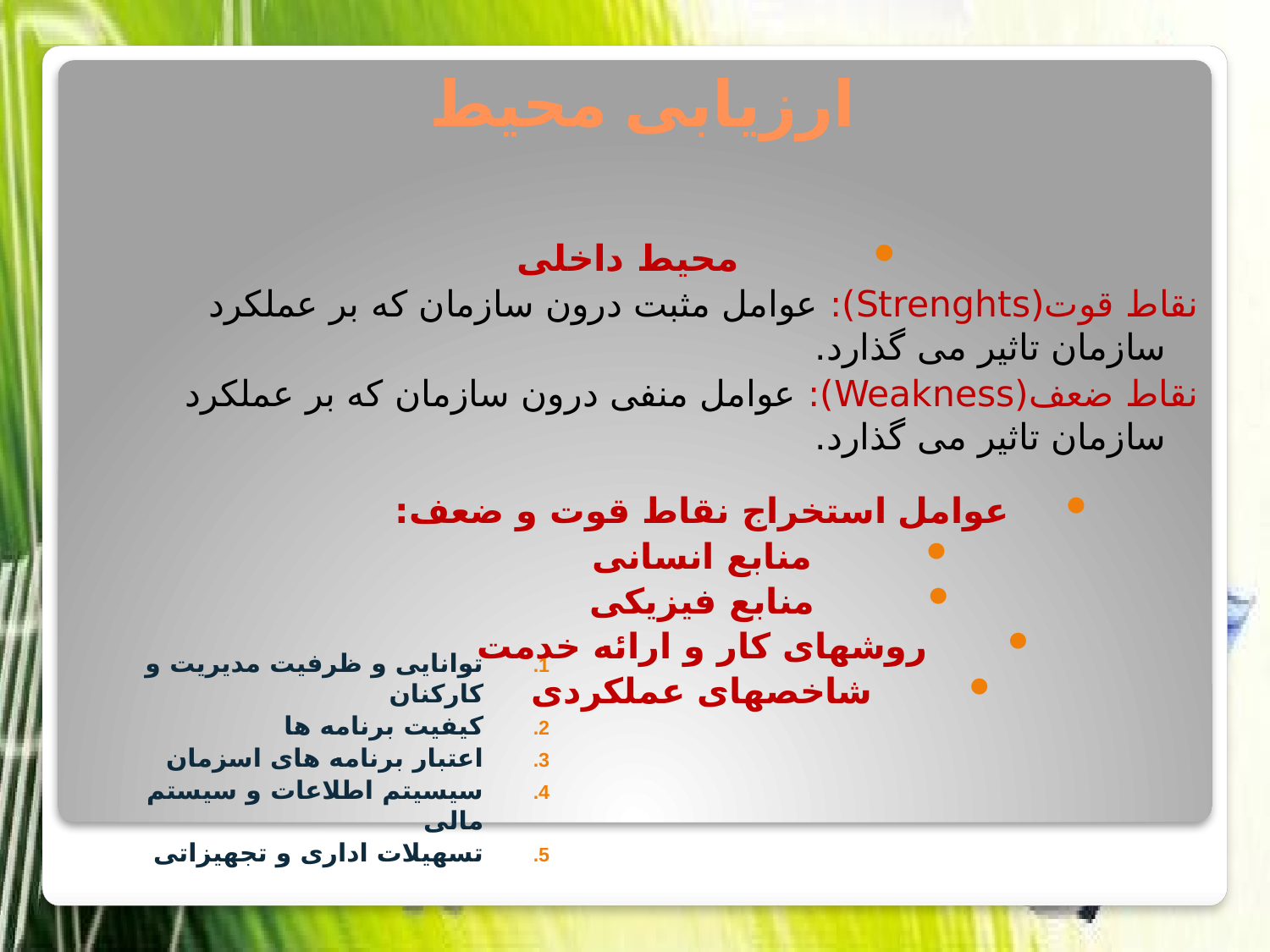

# ارزیابی محیط
محیط داخلی
نقاط قوت(Strenghts): عوامل مثبت درون سازمان که بر عملکرد سازمان تاثیر می گذارد.
نقاط ضعف(Weakness): عوامل منفی درون سازمان که بر عملکرد سازمان تاثیر می گذارد.

عوامل استخراج نقاط قوت و ضعف:
منابع انسانی
منابع فیزیکی
روشهای کار و ارائه خدمت
شاخصهای عملکردی

توانایی و ظرفیت مدیریت و کارکنان
کیفیت برنامه ها
اعتبار برنامه های اسزمان
سیسیتم اطلاعات و سیستم مالی
تسهیلات اداری و تجهیزاتی